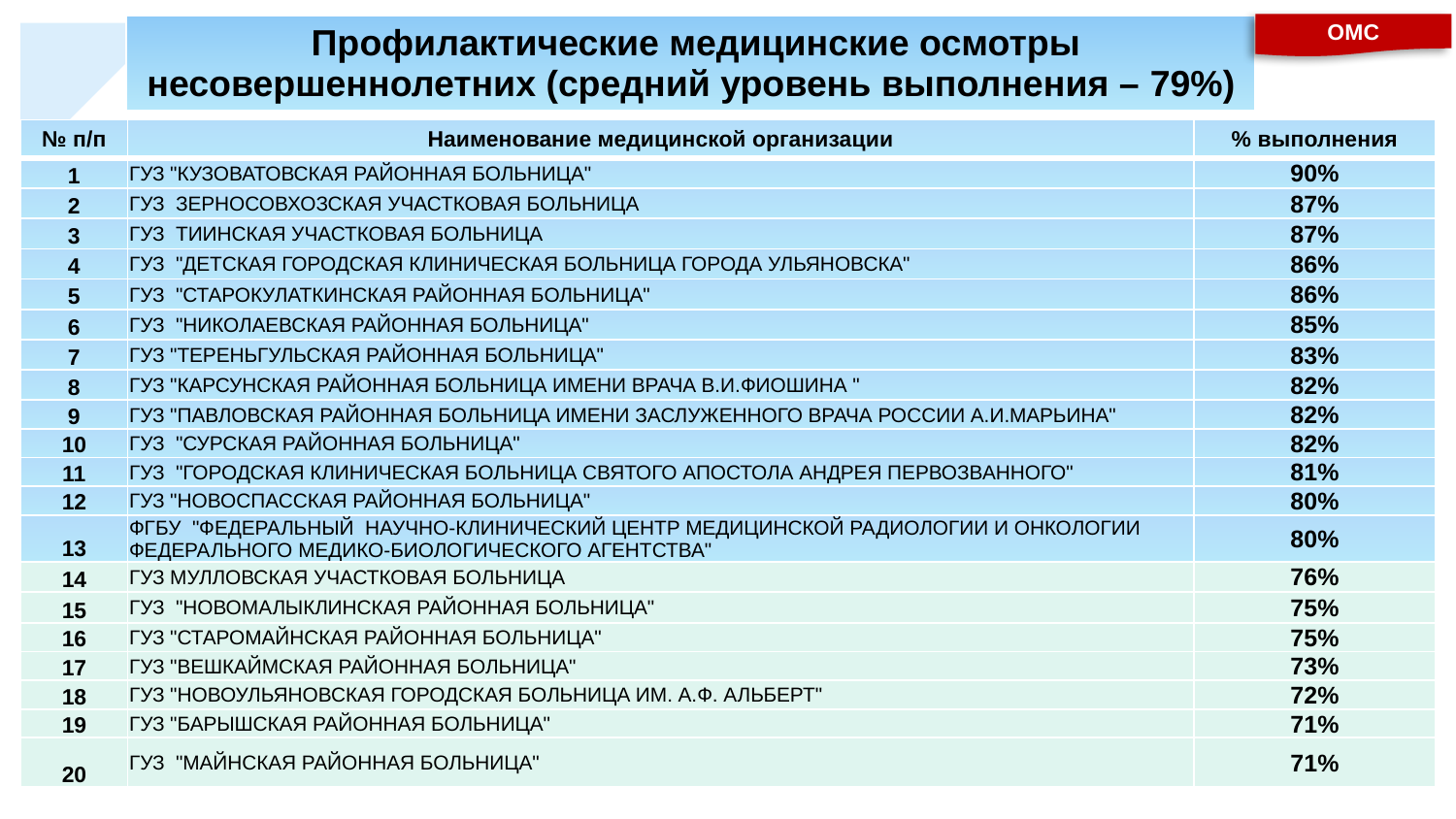

ОМС
| Профилактические медицинские осмотры несовершеннолетних (средний уровень выполнения – 79%) |
| --- |

| № п/п | Наименование медицинской организации | % выполнения |
| --- | --- | --- |
| 1 | ГУЗ "КУЗОВАТОВСКАЯ РАЙОННАЯ БОЛЬНИЦА" | 90% |
| 2 | ГУЗ ЗЕРНОСОВХОЗСКАЯ УЧАСТКОВАЯ БОЛЬНИЦА | 87% |
| 3 | ГУЗ ТИИНСКАЯ УЧАСТКОВАЯ БОЛЬНИЦА | 87% |
| 4 | ГУЗ "ДЕТСКАЯ ГОРОДСКАЯ КЛИНИЧЕСКАЯ БОЛЬНИЦА ГОРОДА УЛЬЯНОВСКА" | 86% |
| 5 | ГУЗ "СТАРОКУЛАТКИНСКАЯ РАЙОННАЯ БОЛЬНИЦА" | 86% |
| 6 | ГУЗ "НИКОЛАЕВСКАЯ РАЙОННАЯ БОЛЬНИЦА" | 85% |
| 7 | ГУЗ "ТЕРЕНЬГУЛЬСКАЯ РАЙОННАЯ БОЛЬНИЦА" | 83% |
| 8 | ГУЗ "КАРСУНСКАЯ РАЙОННАЯ БОЛЬНИЦА ИМЕНИ ВРАЧА В.И.ФИОШИНА " | 82% |
| 9 | ГУЗ "ПАВЛОВСКАЯ РАЙОННАЯ БОЛЬНИЦА ИМЕНИ ЗАСЛУЖЕННОГО ВРАЧА РОССИИ А.И.МАРЬИНА" | 82% |
| 10 | ГУЗ "СУРСКАЯ РАЙОННАЯ БОЛЬНИЦА" | 82% |
| 11 | ГУЗ "ГОРОДСКАЯ КЛИНИЧЕСКАЯ БОЛЬНИЦА СВЯТОГО АПОСТОЛА АНДРЕЯ ПЕРВОЗВАННОГО" | 81% |
| 12 | ГУЗ "НОВОСПАССКАЯ РАЙОННАЯ БОЛЬНИЦА" | 80% |
| 13 | ФГБУ "ФЕДЕРАЛЬНЫЙ НАУЧНО-КЛИНИЧЕСКИЙ ЦЕНТР МЕДИЦИНСКОЙ РАДИОЛОГИИ И ОНКОЛОГИИ ФЕДЕРАЛЬНОГО МЕДИКО-БИОЛОГИЧЕСКОГО АГЕНТСТВА" | 80% |
| 14 | ГУЗ МУЛЛОВСКАЯ УЧАСТКОВАЯ БОЛЬНИЦА | 76% |
| 15 | ГУЗ "НОВОМАЛЫКЛИНСКАЯ РАЙОННАЯ БОЛЬНИЦА" | 75% |
| 16 | ГУЗ "СТАРОМАЙНСКАЯ РАЙОННАЯ БОЛЬНИЦА" | 75% |
| 17 | ГУЗ "ВЕШКАЙМСКАЯ РАЙОННАЯ БОЛЬНИЦА" | 73% |
| 18 | ГУЗ "НОВОУЛЬЯНОВСКАЯ ГОРОДСКАЯ БОЛЬНИЦА ИМ. А.Ф. АЛЬБЕРТ" | 72% |
| 19 | ГУЗ "БАРЫШСКАЯ РАЙОННАЯ БОЛЬНИЦА" | 71% |
| 20 | ГУЗ "МАЙНСКАЯ РАЙОННАЯ БОЛЬНИЦА" | 71% |